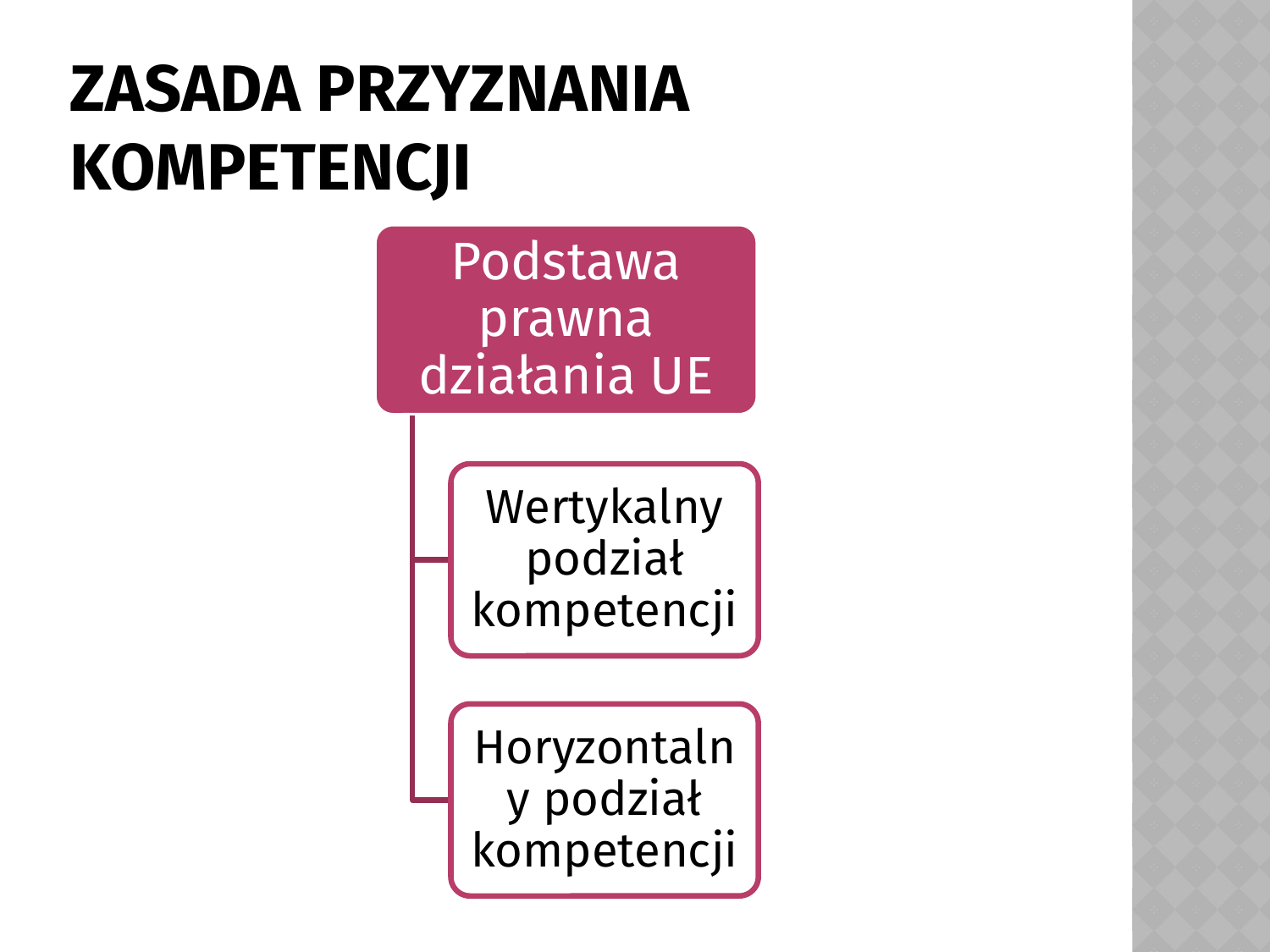

# Zasada przyznania kompetencji
Podstawa prawna działania UE
Wertykalny podział kompetencji
Horyzontalny podział kompetencji